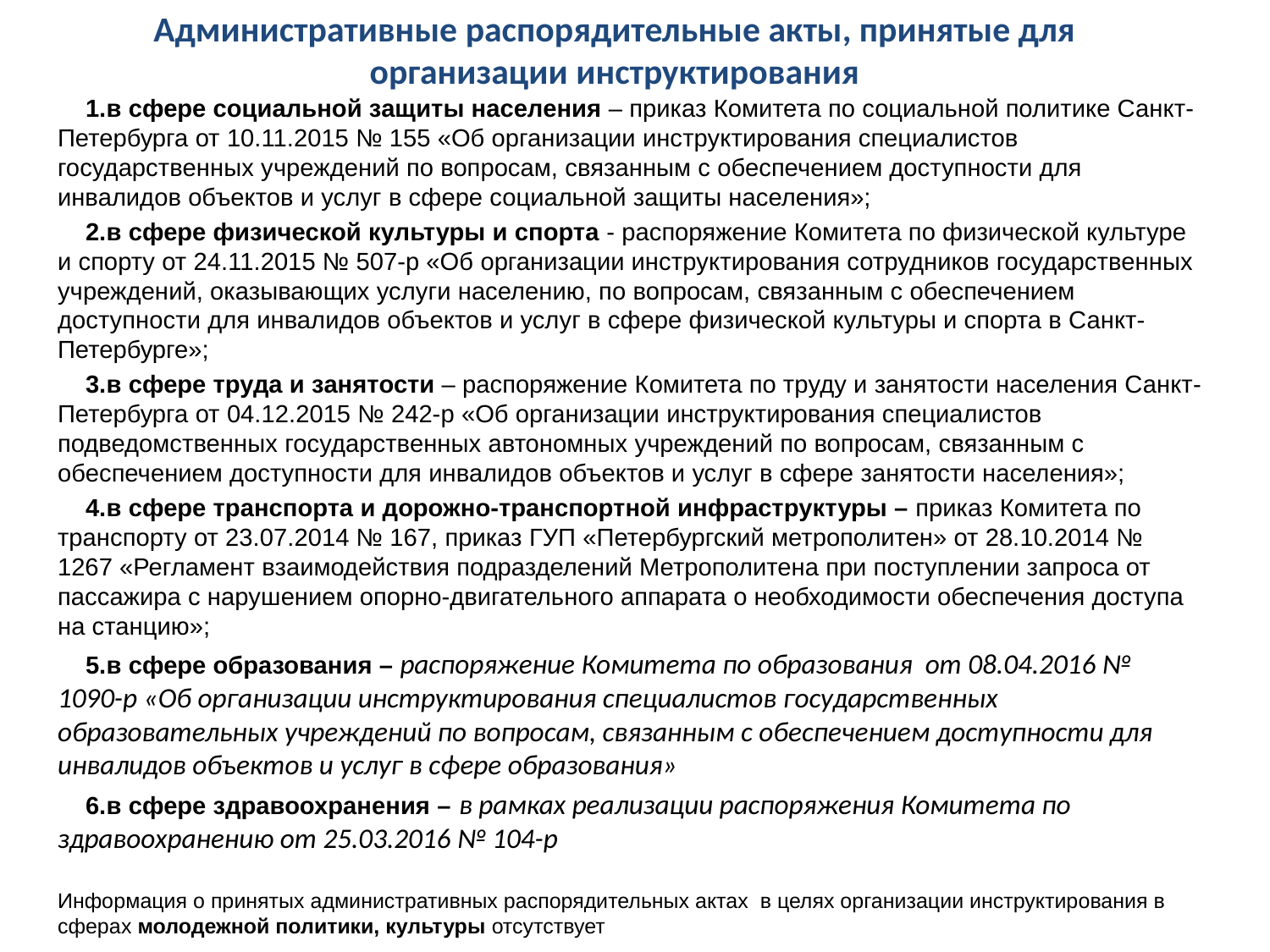

# Административные распорядительные акты, принятые для организации инструктирования
в сфере социальной защиты населения – приказ Комитета по социальной политике Санкт-Петербурга от 10.11.2015 № 155 «Об организации инструктирования специалистов государственных учреждений по вопросам, связанным с обеспечением доступности для инвалидов объектов и услуг в сфере социальной защиты населения»;
в сфере физической культуры и спорта - распоряжение Комитета по физической культуре и спорту от 24.11.2015 № 507-р «Об организации инструктирования сотрудников государственных учреждений, оказывающих услуги населению, по вопросам, связанным с обеспечением доступности для инвалидов объектов и услуг в сфере физической культуры и спорта в Санкт-Петербурге»;
в сфере труда и занятости – распоряжение Комитета по труду и занятости населения Санкт-Петербурга от 04.12.2015 № 242-р «Об организации инструктирования специалистов подведомственных государственных автономных учреждений по вопросам, связанным с обеспечением доступности для инвалидов объектов и услуг в сфере занятости населения»;
в сфере транспорта и дорожно-транспортной инфраструктуры – приказ Комитета по транспорту от 23.07.2014 № 167, приказ ГУП «Петербургский метрополитен» от 28.10.2014 № 1267 «Регламент взаимодействия подразделений Метрополитена при поступлении запроса от пассажира с нарушением опорно-двигательного аппарата о необходимости обеспечения доступа на станцию»;
в сфере образования – распоряжение Комитета по образования  от 08.04.2016 № 1090-р «Об организации инструктирования специалистов государственных образовательных учреждений по вопросам, связанным с обеспечением доступности для инвалидов объектов и услуг в сфере образования»
в сфере здравоохранения – в рамках реализации распоряжения Комитета по здравоохранению от 25.03.2016 № 104-р

Информация о принятых административных распорядительных актах  в целях организации инструктирования в сферах молодежной политики, культуры отсутствует